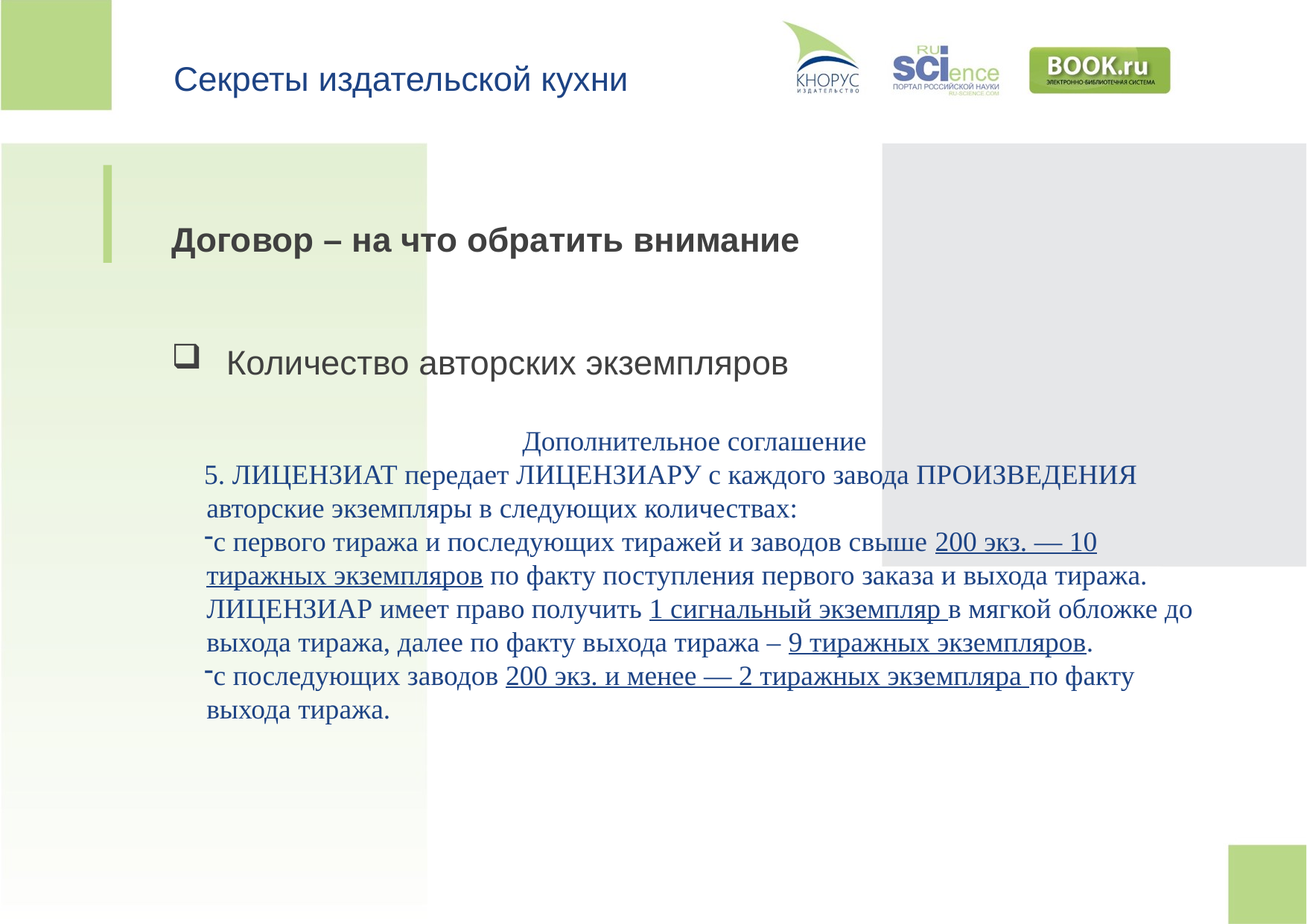

Секреты издательской кухни

Договор – на что обратить внимание

Количество авторских экземпляров

Дополнительное соглашение
5. ЛИЦЕНЗИАТ передает ЛИЦЕНЗИАРУ с каждого завода ПРОИЗВЕДЕНИЯ авторские экземпляры в следующих количествах:
с первого тиража и последующих тиражей и заводов свыше 200 экз. — 10 тиражных экземпляров по факту поступления первого заказа и выхода тиража. ЛИЦЕНЗИАР имеет право получить 1 сигнальный экземпляр в мягкой обложке до выхода тиража, далее по факту выхода тиража – 9 тиражных экземпляров.
с последующих заводов 200 экз. и менее — 2 тиражных экземпляра по факту выхода тиража.